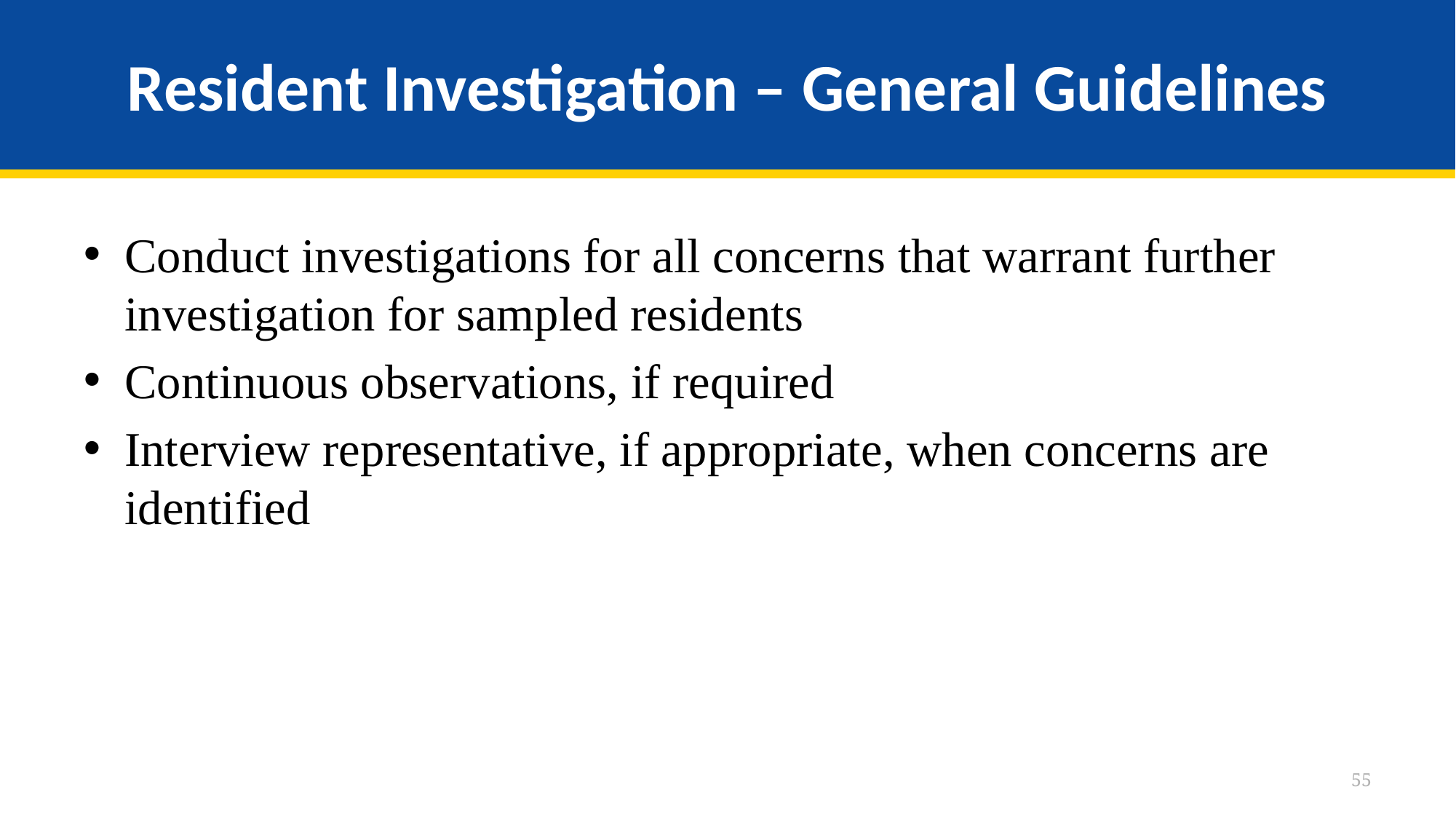

# Resident Investigation – General Guidelines
Conduct investigations for all concerns that warrant further investigation for sampled residents
Continuous observations, if required
Interview representative, if appropriate, when concerns are identified
55